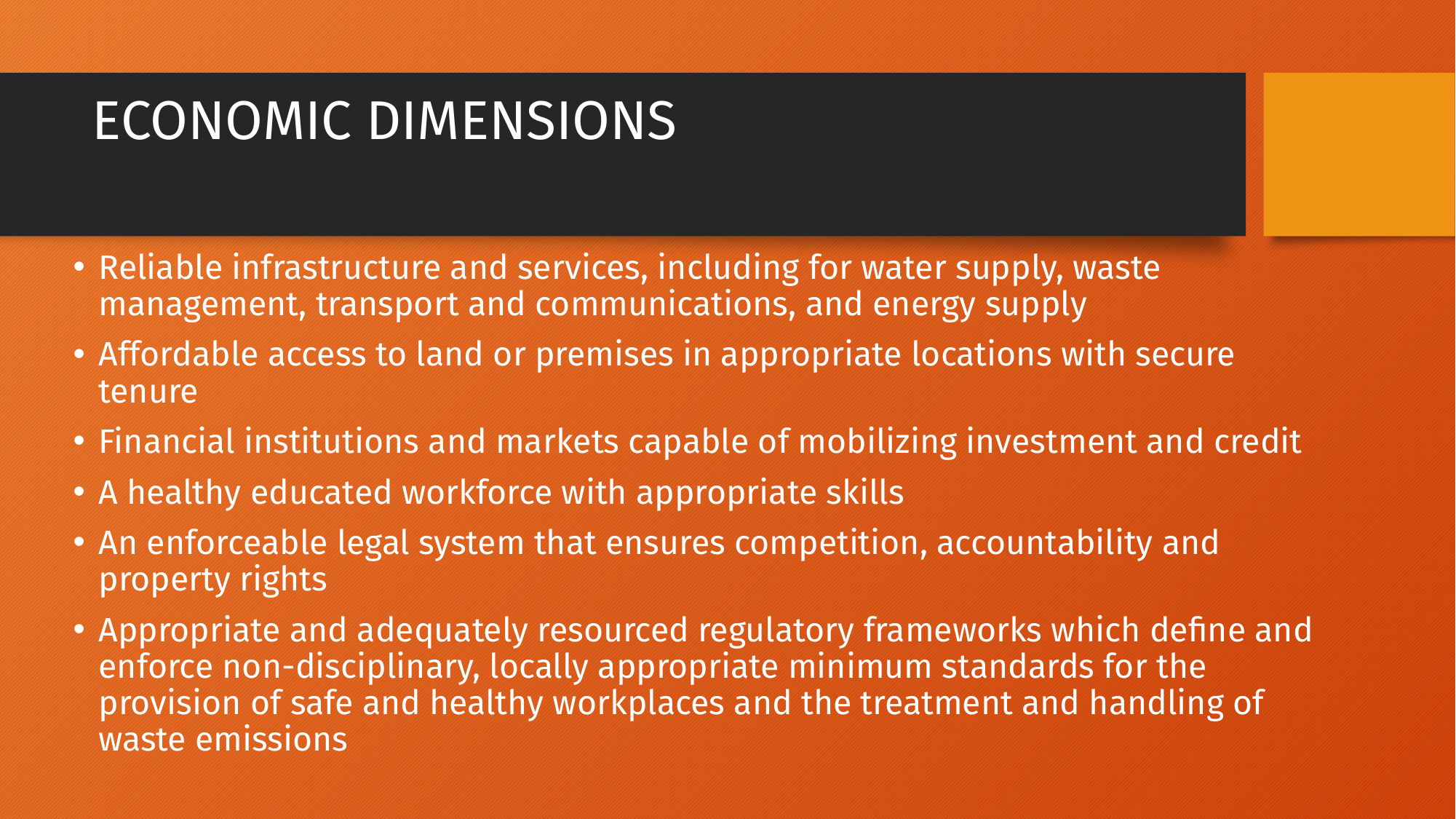

# ECONOMIC DIMENSIONS
Reliable infrastructure and services, including for water supply, waste management, transport and communications, and energy supply
Affordable access to land or premises in appropriate locations with secure tenure
Financial institutions and markets capable of mobilizing investment and credit
A healthy educated workforce with appropriate skills
An enforceable legal system that ensures competition, accountability and property rights
Appropriate and adequately resourced regulatory frameworks which define and enforce non-disciplinary, locally appropriate minimum standards for the provision of safe and healthy workplaces and the treatment and handling of waste emissions